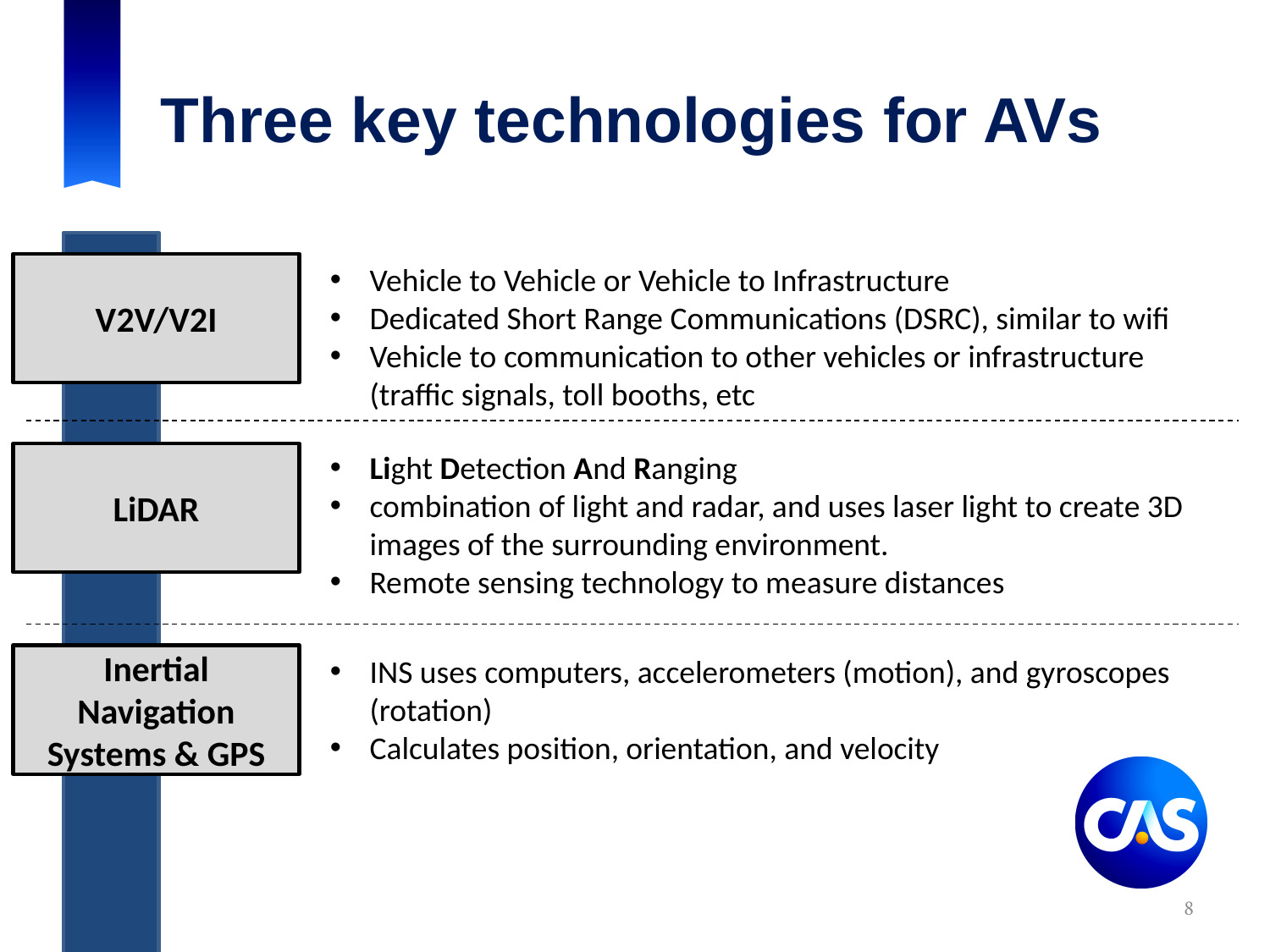

# Three key technologies for AVs

V2V/V2I
Vehicle to Vehicle or Vehicle to Infrastructure
Dedicated Short Range Communications (DSRC), similar to wifi
Vehicle to communication to other vehicles or infrastructure (traffic signals, toll booths, etc
Light Detection And Ranging
combination of light and radar, and uses laser light to create 3D images of the surrounding environment.
Remote sensing technology to measure distances
LiDAR
Inertial Navigation Systems & GPS
INS uses computers, accelerometers (motion), and gyroscopes (rotation)
Calculates position, orientation, and velocity
8